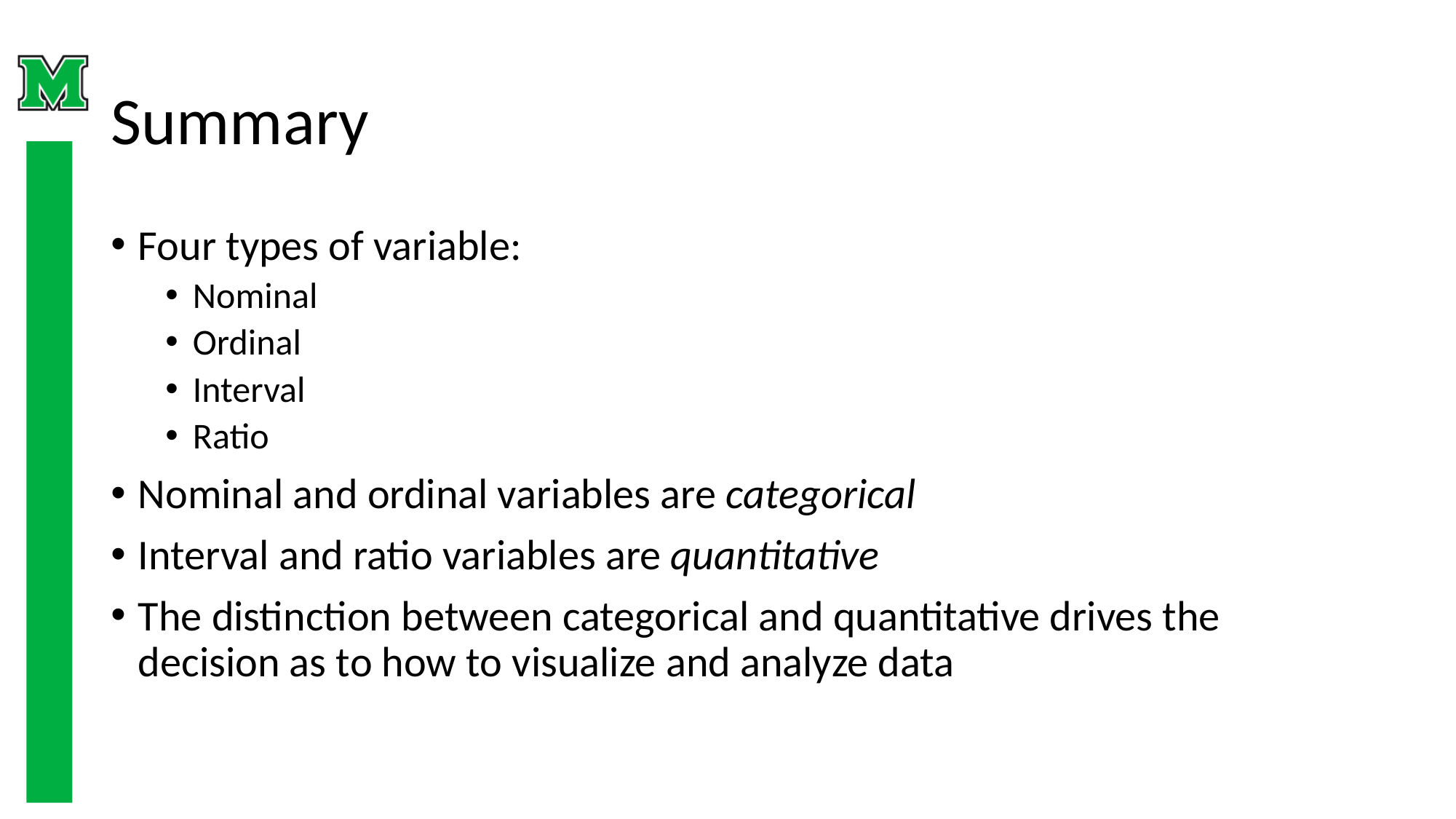

# Summary
Four types of variable:
Nominal
Ordinal
Interval
Ratio
Nominal and ordinal variables are categorical
Interval and ratio variables are quantitative
The distinction between categorical and quantitative drives the decision as to how to visualize and analyze data